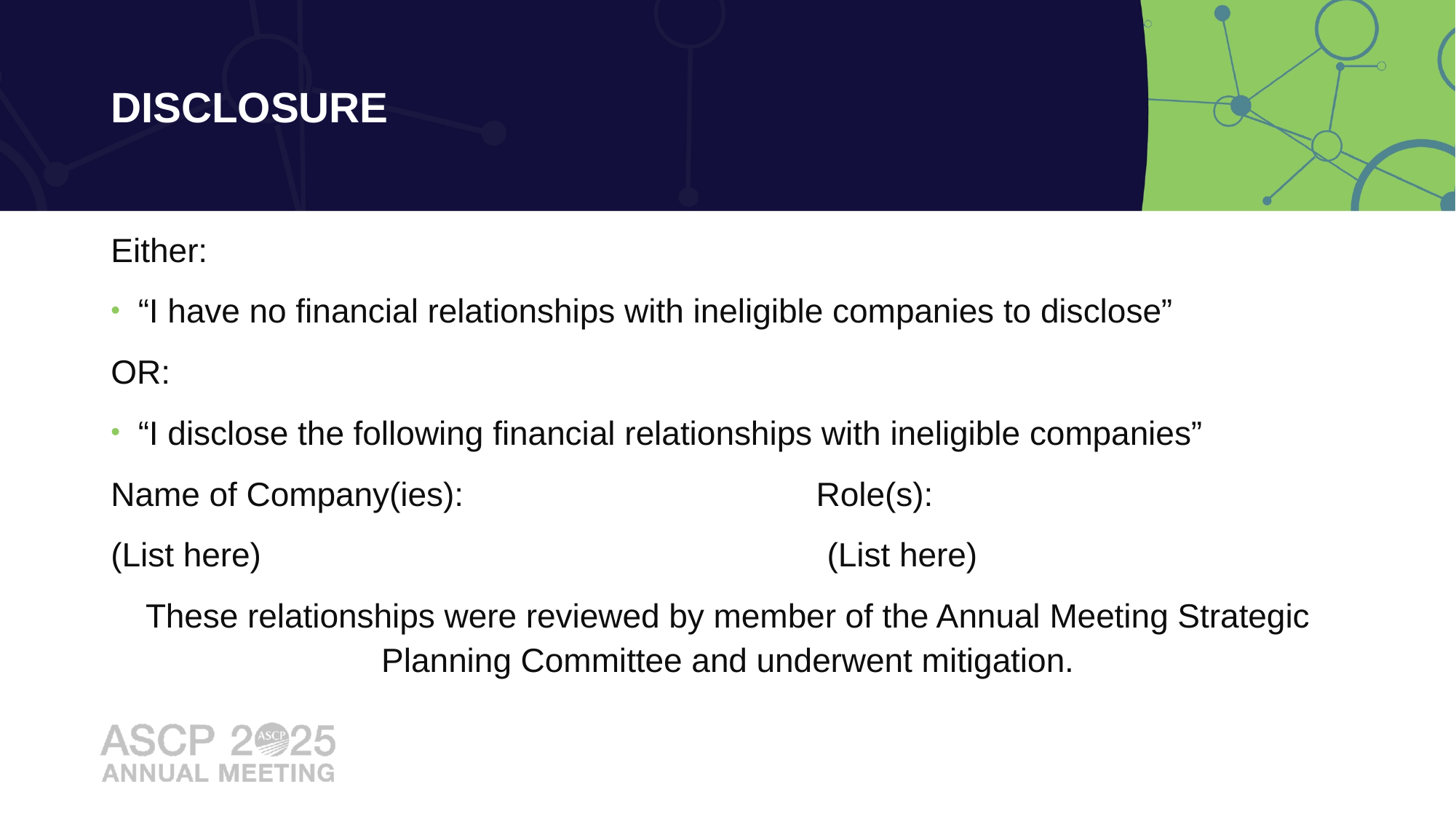

# DISCLOSURE
Either:
“I have no financial relationships with ineligible companies to disclose”
OR:
“I disclose the following financial relationships with ineligible companies”
Name of Company(ies):                                      Role(s):
(List here)                                                             (List here)
These relationships were reviewed by member of the Annual Meeting Strategic Planning Committee and underwent mitigation.